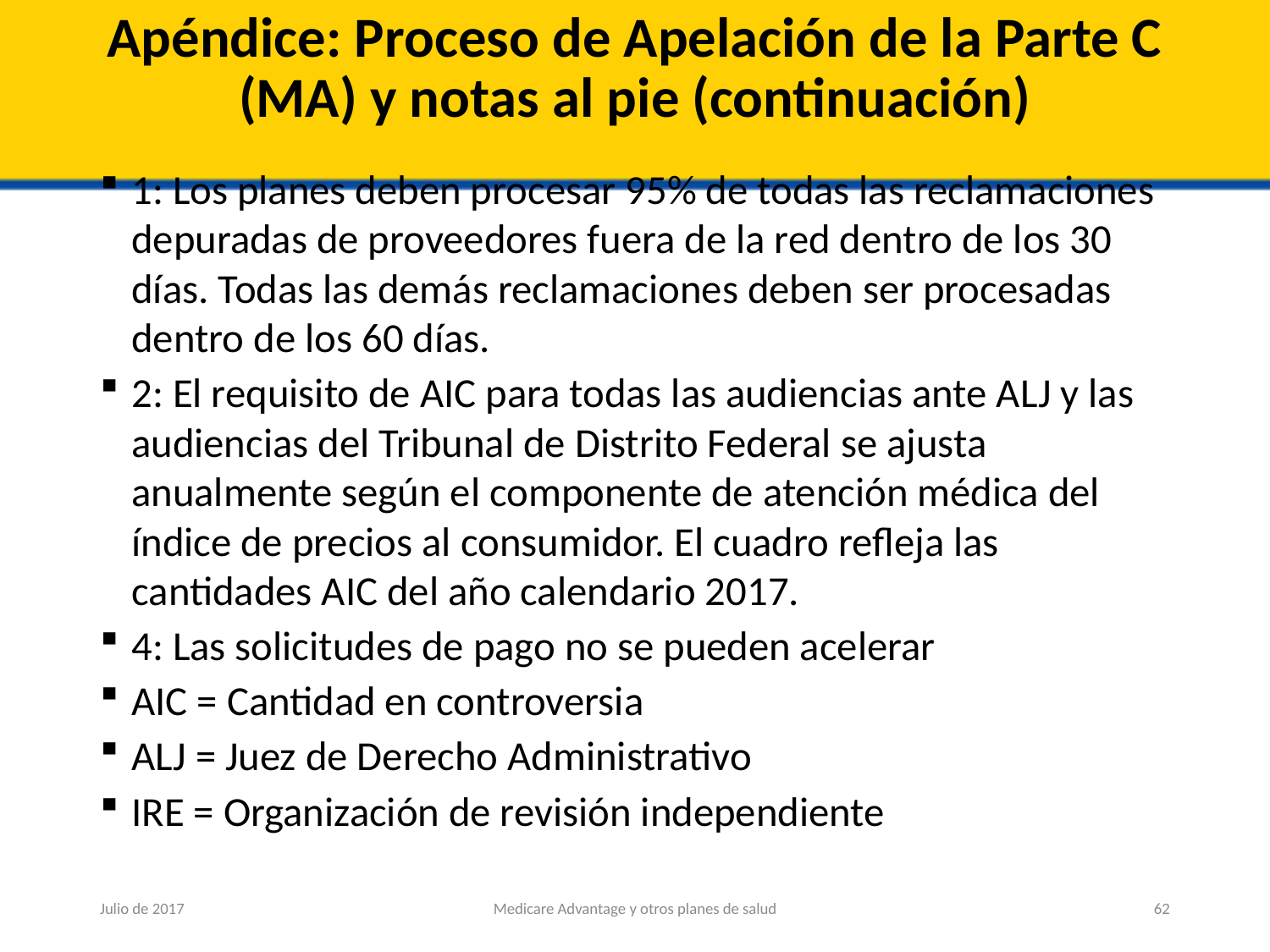

# Apéndice: Proceso de Apelación de la Parte C (MA) y notas al pie (continuación)
1: Los planes deben procesar 95% de todas las reclamaciones depuradas de proveedores fuera de la red dentro de los 30 días. Todas las demás reclamaciones deben ser procesadas dentro de los 60 días.
2: El requisito de AIC para todas las audiencias ante ALJ y las audiencias del Tribunal de Distrito Federal se ajusta anualmente según el componente de atención médica del índice de precios al consumidor. El cuadro refleja las cantidades AIC del año calendario 2017.
4: Las solicitudes de pago no se pueden acelerar
AIC = Cantidad en controversia
ALJ = Juez de Derecho Administrativo
IRE = Organización de revisión independiente
Julio de 2017
Medicare Advantage y otros planes de salud
62